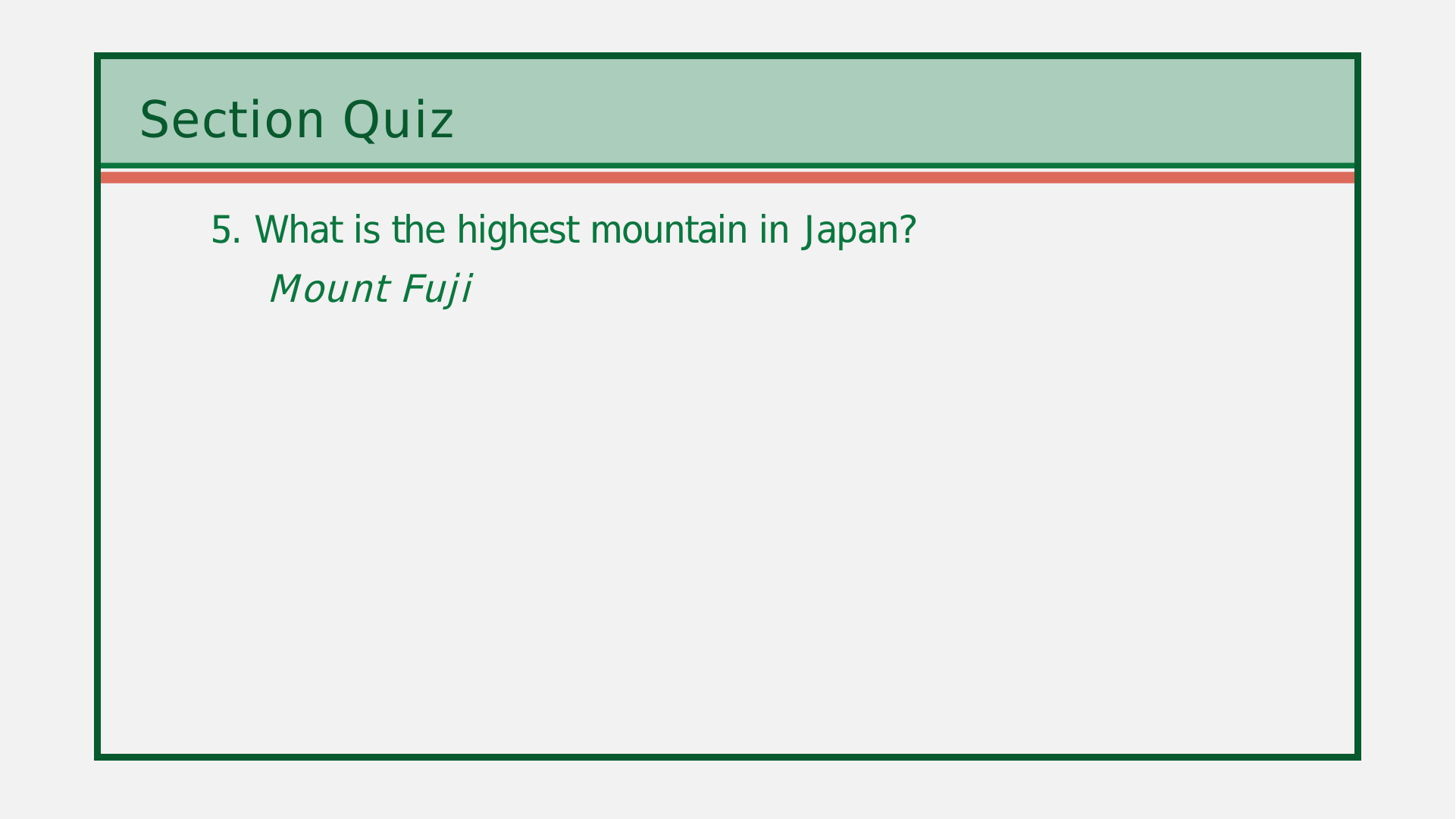

5. What is the highest mountain in Japan?
	Mount Fuji